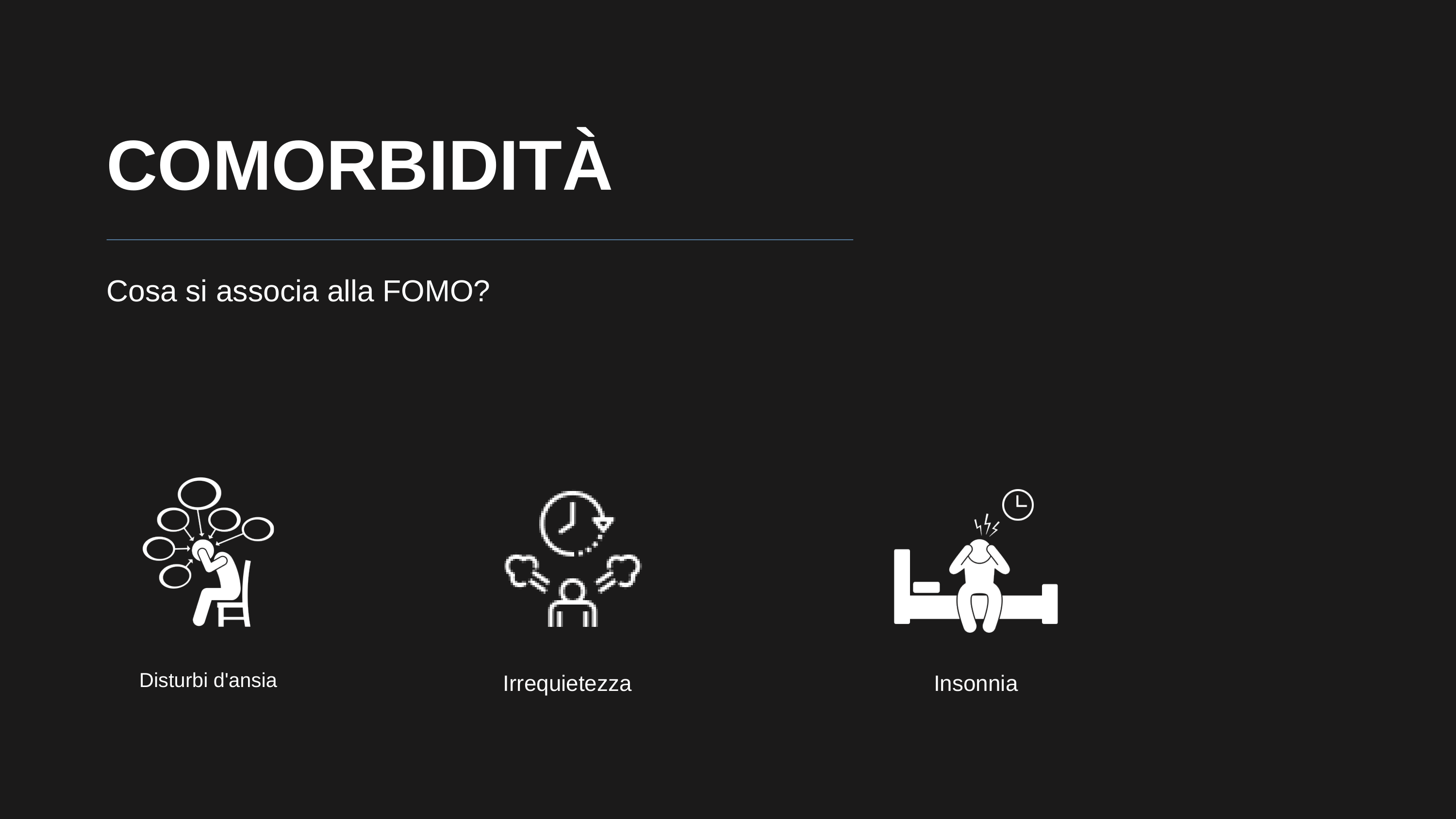

COMORBIDITÀ

Cosa si associa alla FOMO?

Disturbi d'ansia
Irrequietezza
Insonnia